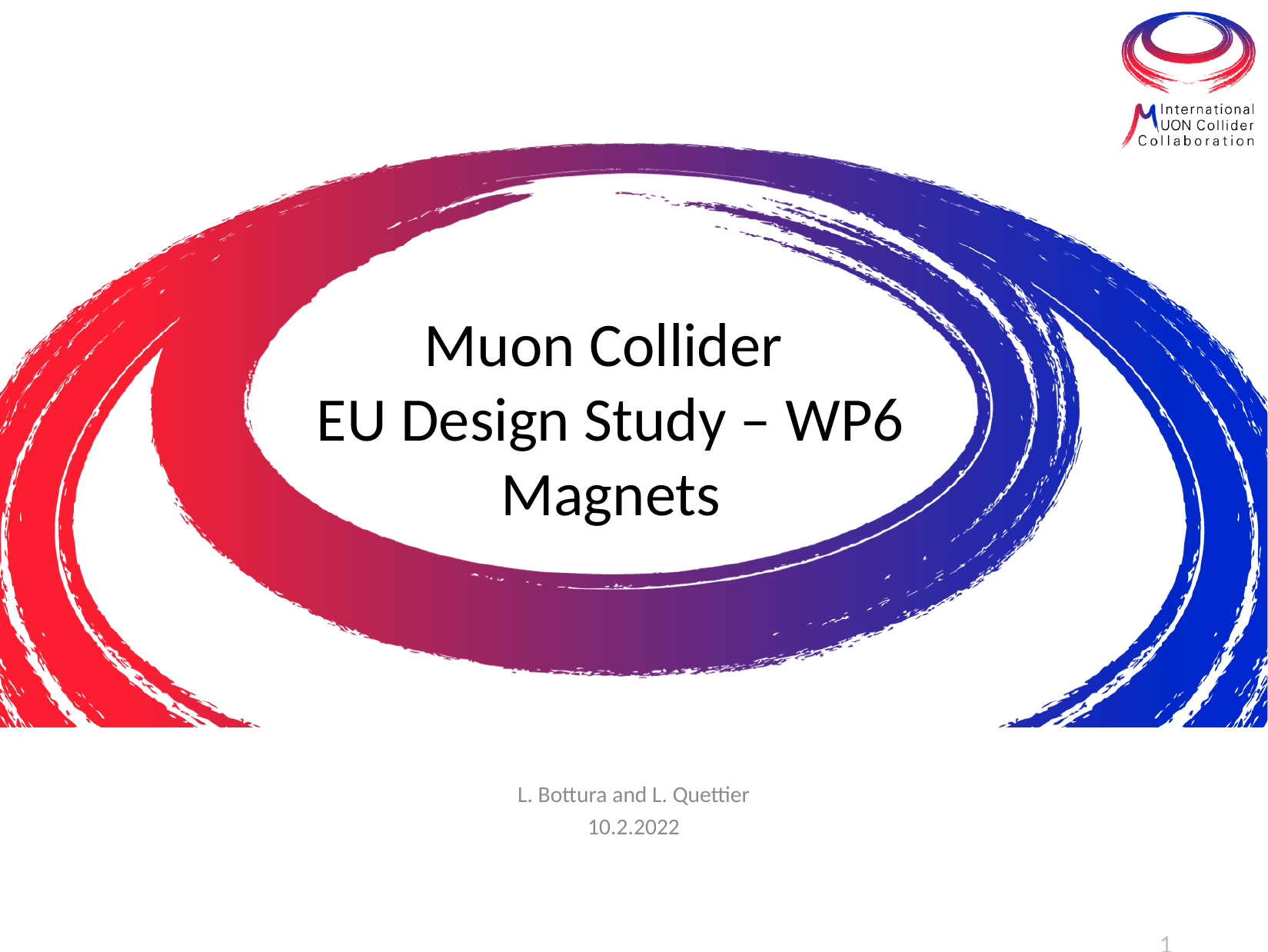

# Muon Collider EU Design Study – WP6 Magnets
L. Bottura and L. Quettier
10.2.2022

1